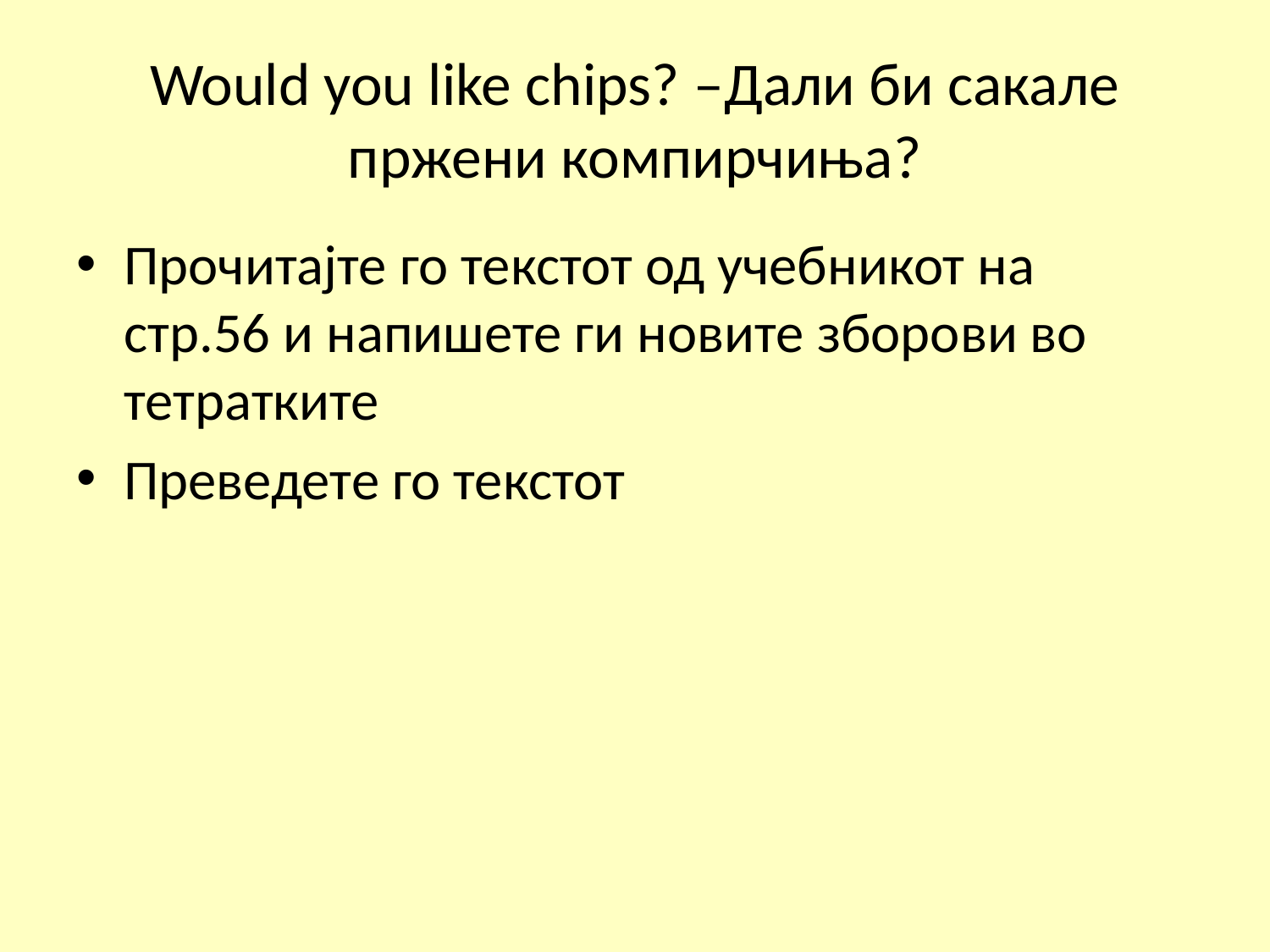

# Would you like chips? –Дали би сакале пржени компирчиња?
Прочитајте го текстот од учебникот на стр.56 и напишете ги новите зборови во тетратките
Преведете го текстот